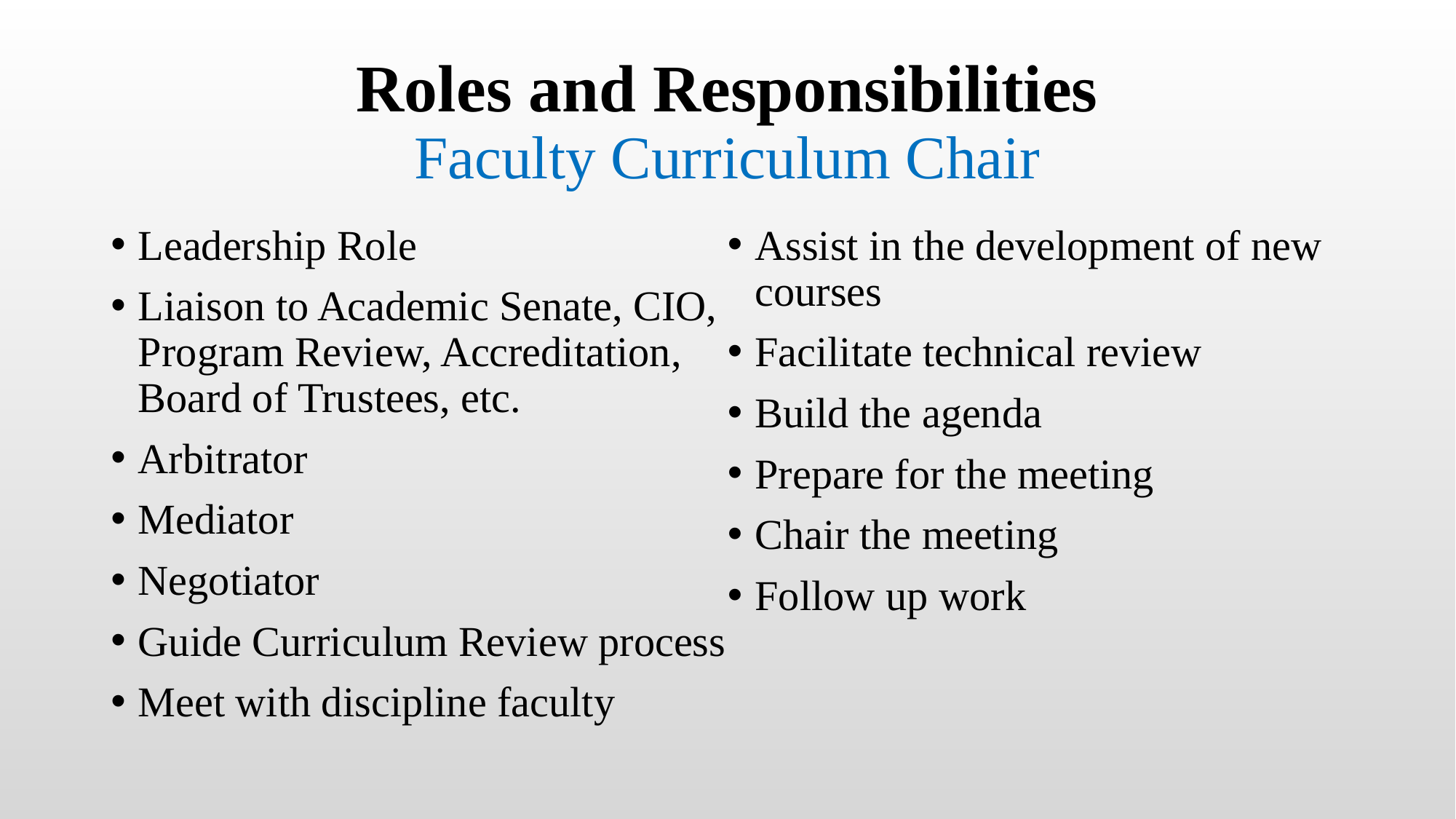

# Roles and Responsibilities Faculty Curriculum Chair
Leadership Role
Liaison to Academic Senate, CIO, Program Review, Accreditation, Board of Trustees, etc.
Arbitrator
Mediator
Negotiator
Guide Curriculum Review process
Meet with discipline faculty
Assist in the development of new courses
Facilitate technical review
Build the agenda
Prepare for the meeting
Chair the meeting
Follow up work